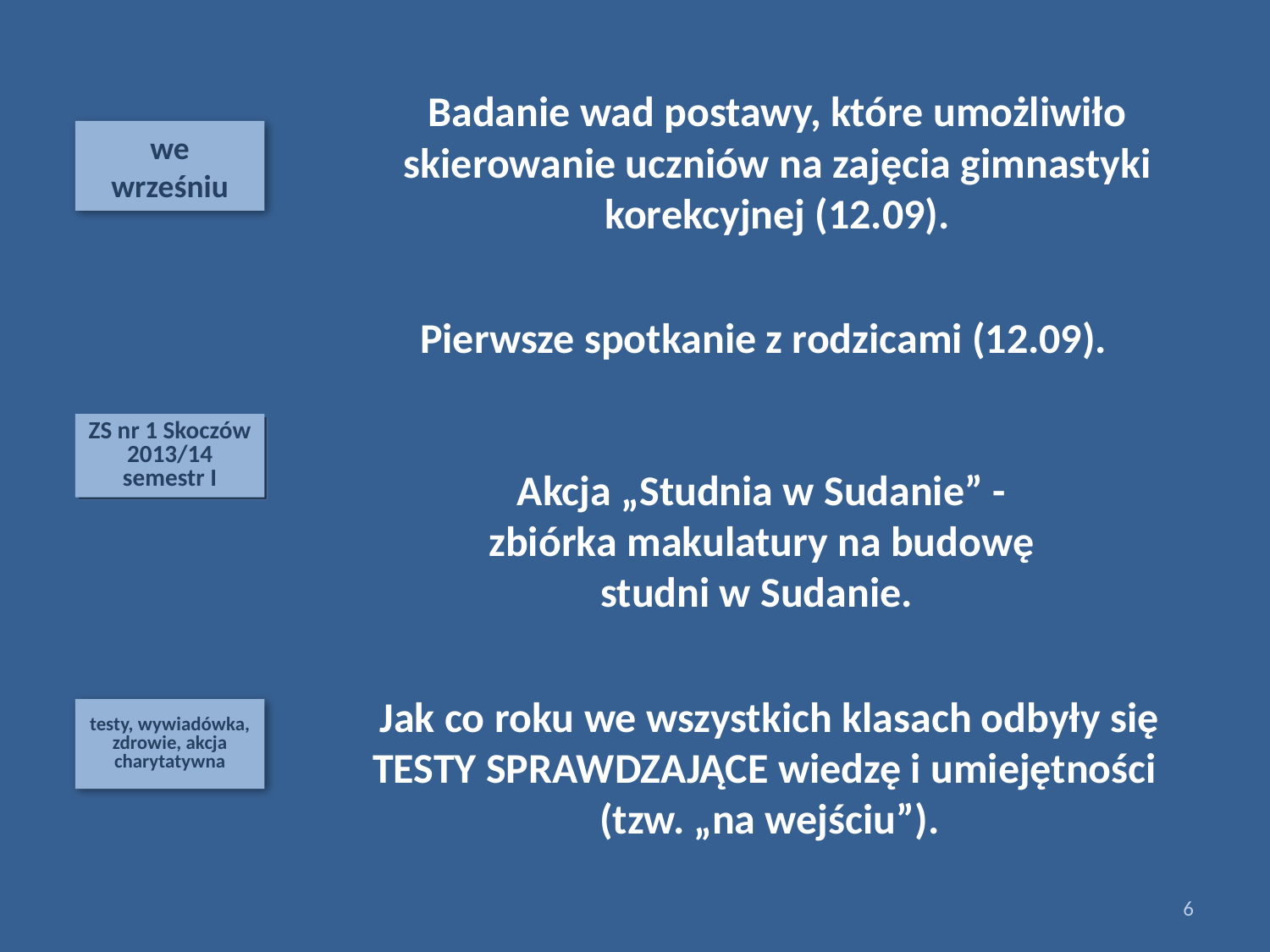

Badanie wad postawy, które umożliwiło skierowanie uczniów na zajęcia gimnastyki korekcyjnej (12.09).
we
wrześniu
Pierwsze spotkanie z rodzicami (12.09).

ZS nr 1 Skoczów 2013/14
semestr I
Akcja „Studnia w Sudanie” - zbiórka makulatury na budowę studni w Sudanie.
Jak co roku we wszystkich klasach odbyły się TESTY SPRAWDZAJĄCE wiedzę i umiejętności
(tzw. „na wejściu”).
testy, wywiadówka, zdrowie, akcja charytatywna
6